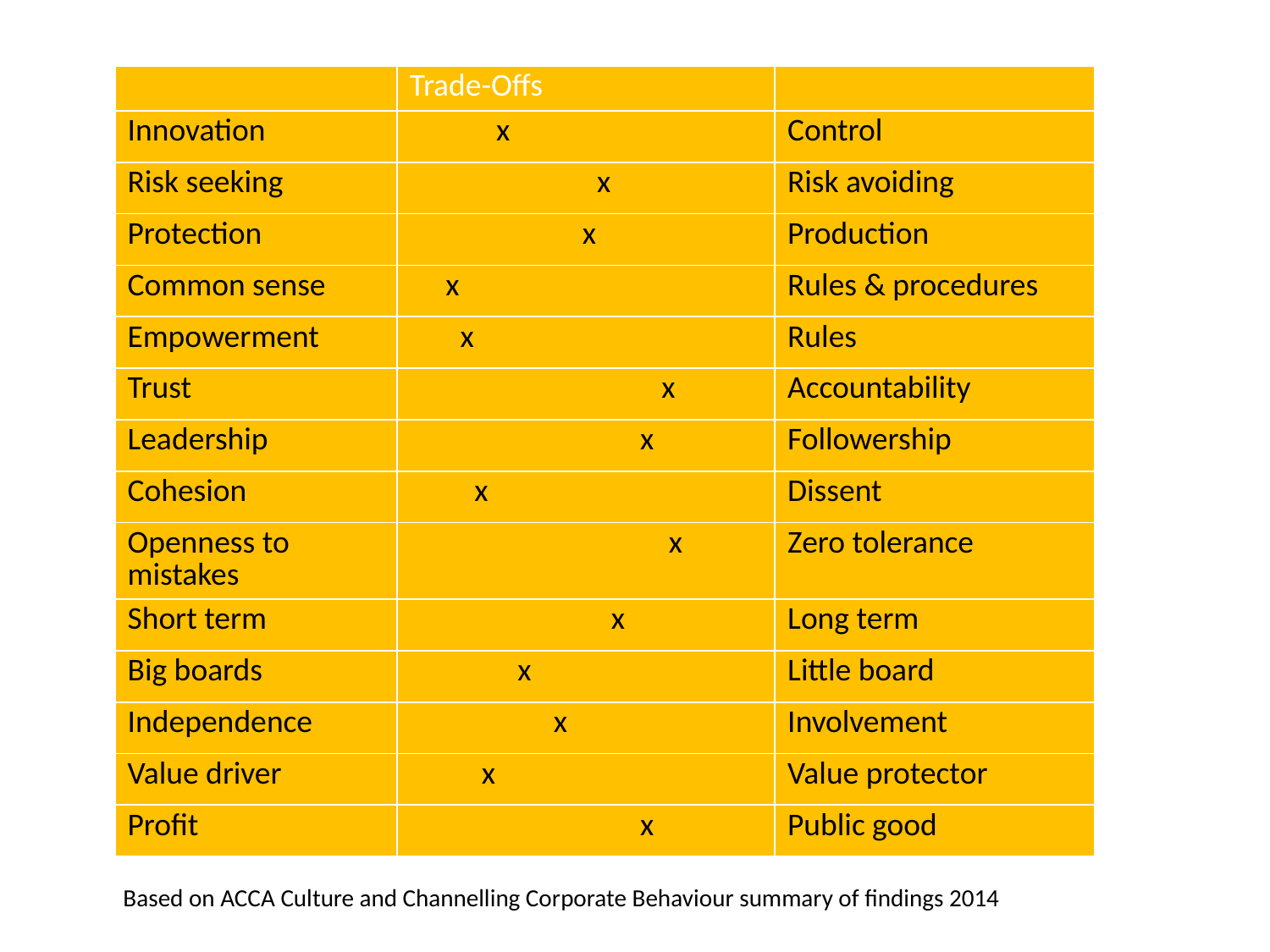

|  | Trade-Offs |  |
| --- | --- | --- |
| Innovation | x | Control |
| Risk seeking | x | Risk avoiding |
| Protection | x | Production |
| Common sense | x | Rules & procedures |
| Empowerment | x | Rules |
| Trust | x | Accountability |
| Leadership | x | Followership |
| Cohesion | x | Dissent |
| Openness to mistakes | x | Zero tolerance |
| Short term | x | Long term |
| Big boards | x | Little board |
| Independence | x | Involvement |
| Value driver | x | Value protector |
| Profit | x | Public good |
Based on ACCA Culture and Channelling Corporate Behaviour summary of findings 2014